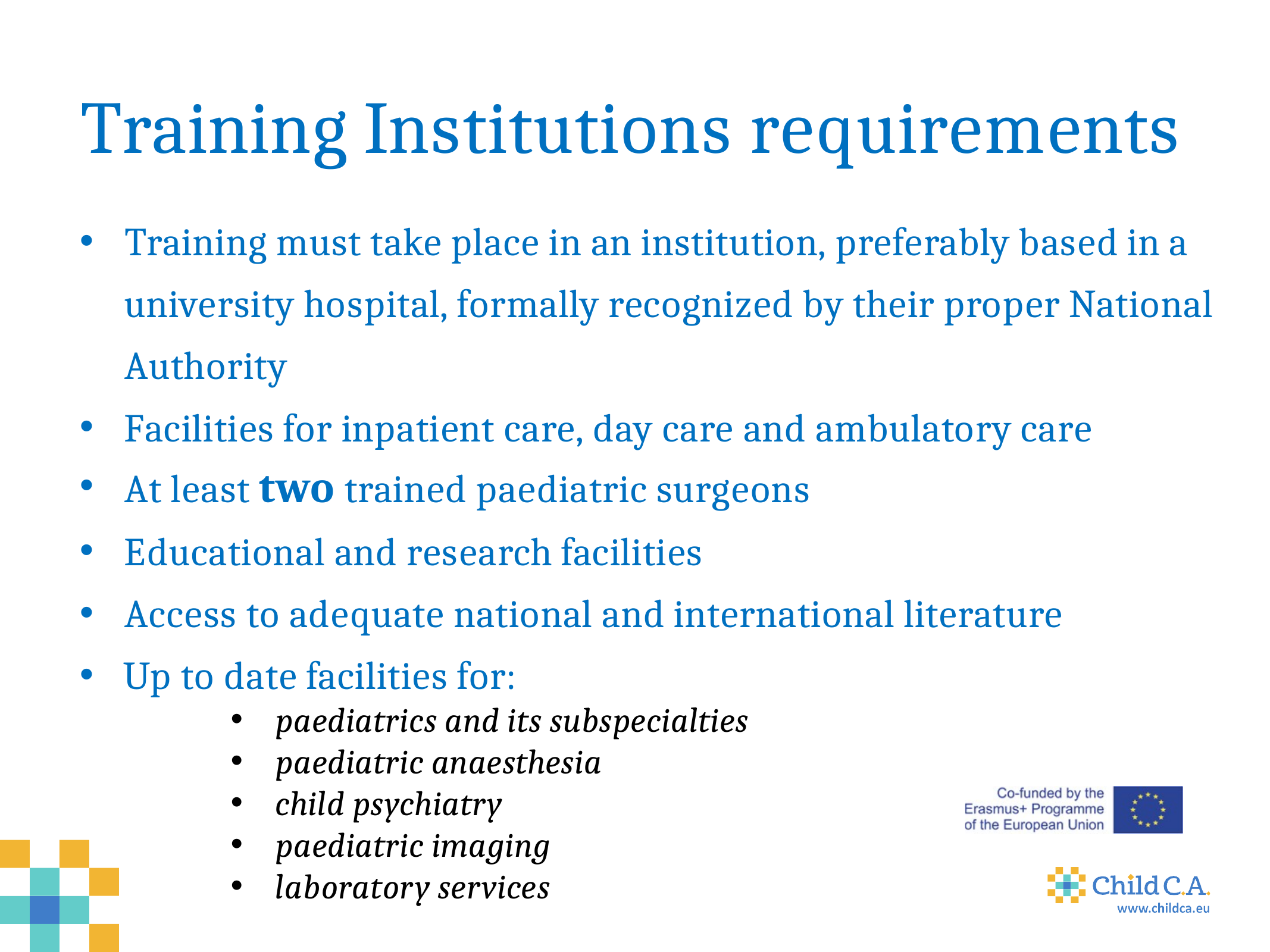

# Training Institutions requirements
Training must take place in an institution, preferably based in a university hospital, formally recognized by their proper National Authority
Facilities for inpatient care, day care and ambulatory care
At least two trained paediatric surgeons
Educational and research facilities
Access to adequate national and international literature
Up to date facilities for:
paediatrics and its subspecialties
paediatric anaesthesia
child psychiatry
paediatric imaging
laboratory services